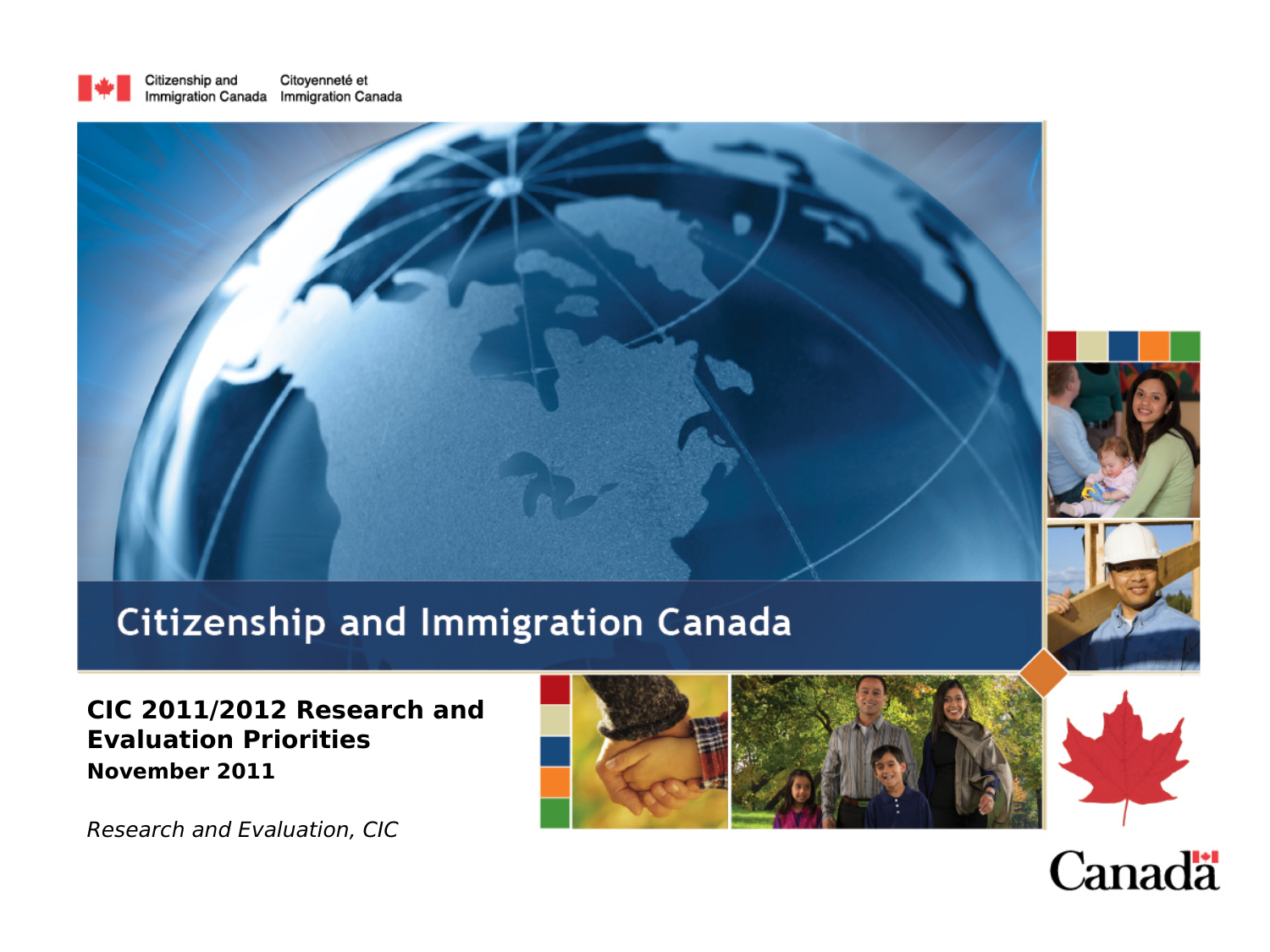

CIC 2011/2012 Research and Evaluation Priorities
November 2011

Research and Evaluation, CIC